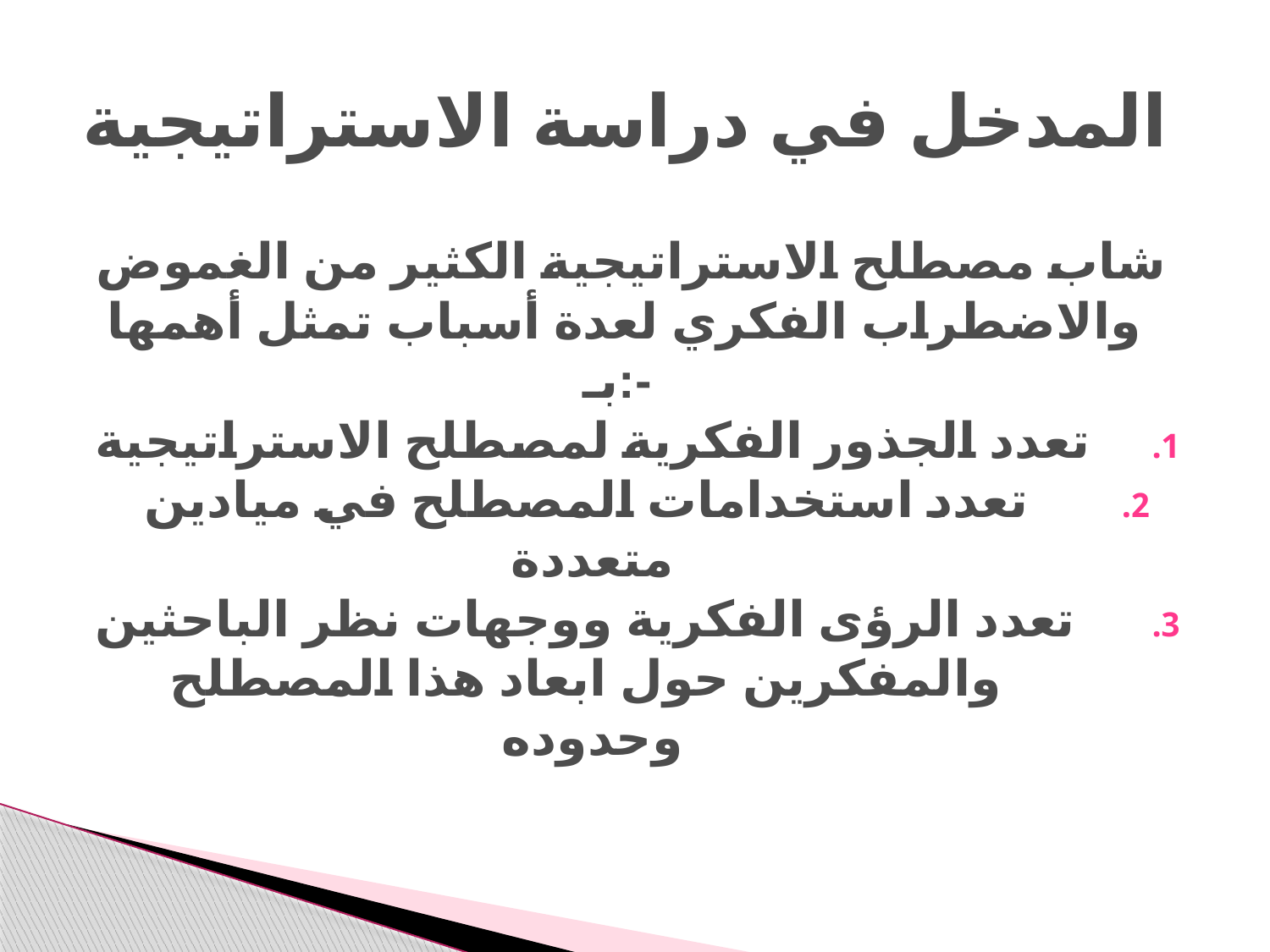

# المدخل في دراسة الاستراتيجية
 شاب مصطلح الاستراتيجية الكثير من الغموض والاضطراب الفكري لعدة أسباب تمثل أهمها بـ:-
تعدد الجذور الفكرية لمصطلح الاستراتيجية
تعدد استخدامات المصطلح في ميادين متعددة
تعدد الرؤى الفكرية ووجهات نظر الباحثين والمفكرين حول ابعاد هذا المصطلح وحدوده